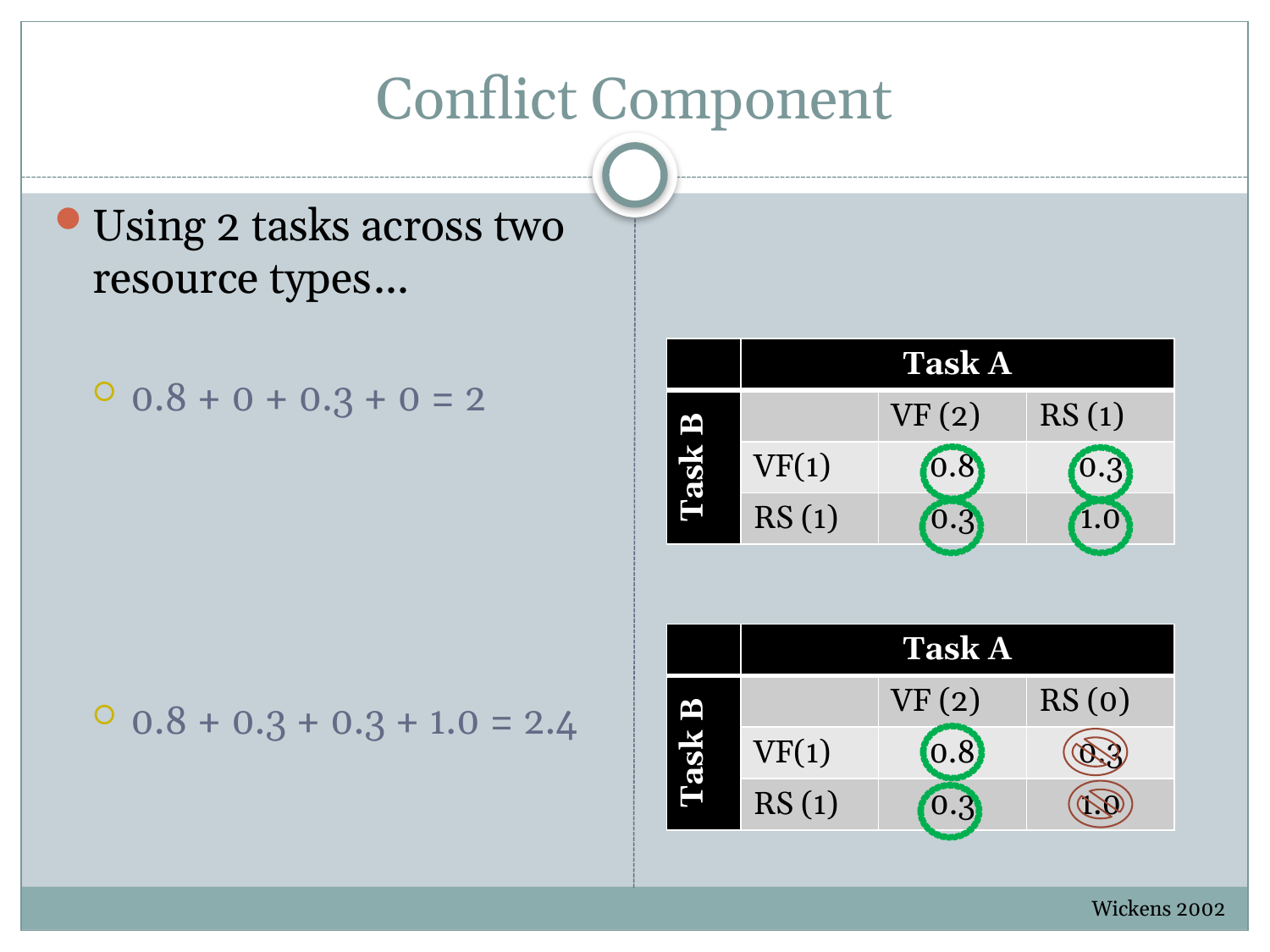

# Conflict Component
Using 2 tasks across two resource types…

0.8 + 0 + 0.3 + 0 = 2

0.8 + 0.3 + 0.3 + 1.0 = 2.4

|  | Task A |  |  |
| --- | --- | --- | --- |
| Task B |  | VF (2) | RS (1) |
|  | VF(1) | 0.8 | 0.3 |
|  | RS (1) | 0.3 | 1.0 |

|  | Task A |  |  |
| --- | --- | --- | --- |
| Task B |  | VF (2) | RS (0) |
|  | VF(1) | 0.8 | 0.3 |
|  | RS (1) | 0.3 | 1.0 |

Wickens 2002